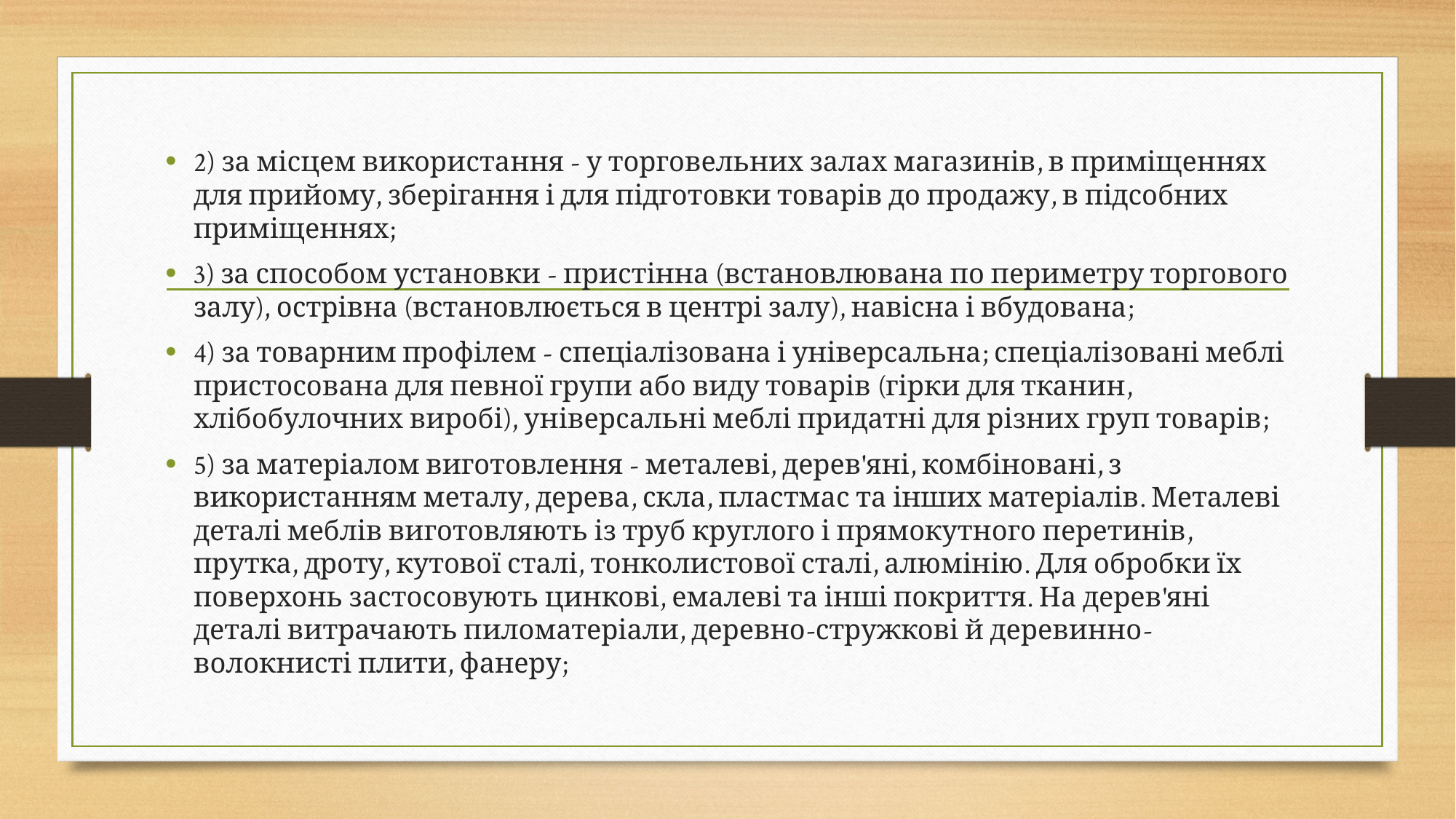

#
2) за місцем використання - у торговельних залах магазинів, в приміщеннях для прийому, зберігання і для підготовки товарів до продажу, в підсобних приміщеннях;
3) за способом установки - пристінна (встановлювана по периметру торгового залу), острівна (встановлюється в центрі залу), навісна і вбудована;
4) за товарним профілем - спеціалізована і універсальна; спеціалізовані меблі пристосована для певної групи або виду товарів (гірки для тканин, хлібобулочних виробі), універсальні меблі придатні для різних груп товарів;
5) за матеріалом виготовлення - металеві, дерев'яні, комбіновані, з використанням металу, дерева, скла, пластмас та інших матеріалів. Металеві деталі меблів виготовляють із труб круглого і прямокутного перетинів, прутка, дроту, кутової сталі, тонколистової сталі, алюмінію. Для обробки їх поверхонь застосовують цинкові, емалеві та інші покриття. На дерев'яні деталі витрачають пиломатеріали, деревно-стружкові й деревинно-волокнисті плити, фанеру;